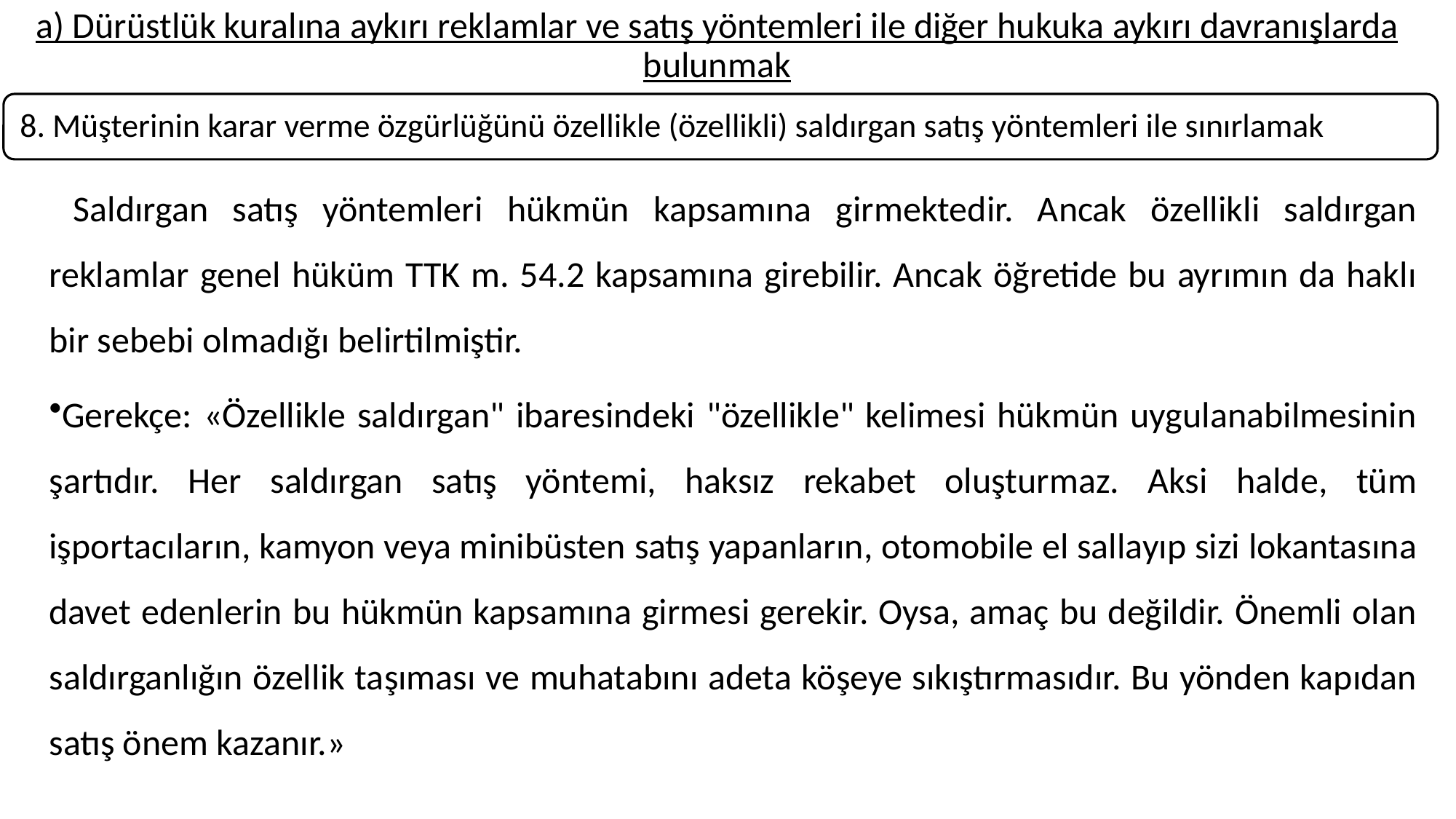

# a) Dürüstlük kuralına aykırı reklamlar ve satış yöntemleri ile diğer hukuka aykırı davranışlarda bulunmak
8. Müşterinin karar verme özgürlüğünü özellikle (özellikli) saldırgan satış yöntemleri ile sınırlamak
 Saldırgan satış yöntemleri hükmün kapsamına girmektedir. Ancak özellikli saldırgan reklamlar genel hüküm TTK m. 54.2 kapsamına girebilir. Ancak öğretide bu ayrımın da haklı bir sebebi olmadığı belirtilmiştir.
Gerekçe: «Özellikle saldırgan" ibaresindeki "özellikle" kelimesi hükmün uygulanabilmesinin şartıdır. Her saldırgan satış yöntemi, haksız rekabet oluşturmaz. Aksi halde, tüm işportacıların, kamyon veya minibüsten satış yapanların, otomobile el sallayıp sizi lokantasına davet edenlerin bu hükmün kapsamına girmesi gerekir. Oysa, amaç bu değildir. Önemli olan saldırganlığın özellik taşıması ve muhatabını adeta köşeye sıkıştırmasıdır. Bu yönden kapıdan satış önem kazanır.»